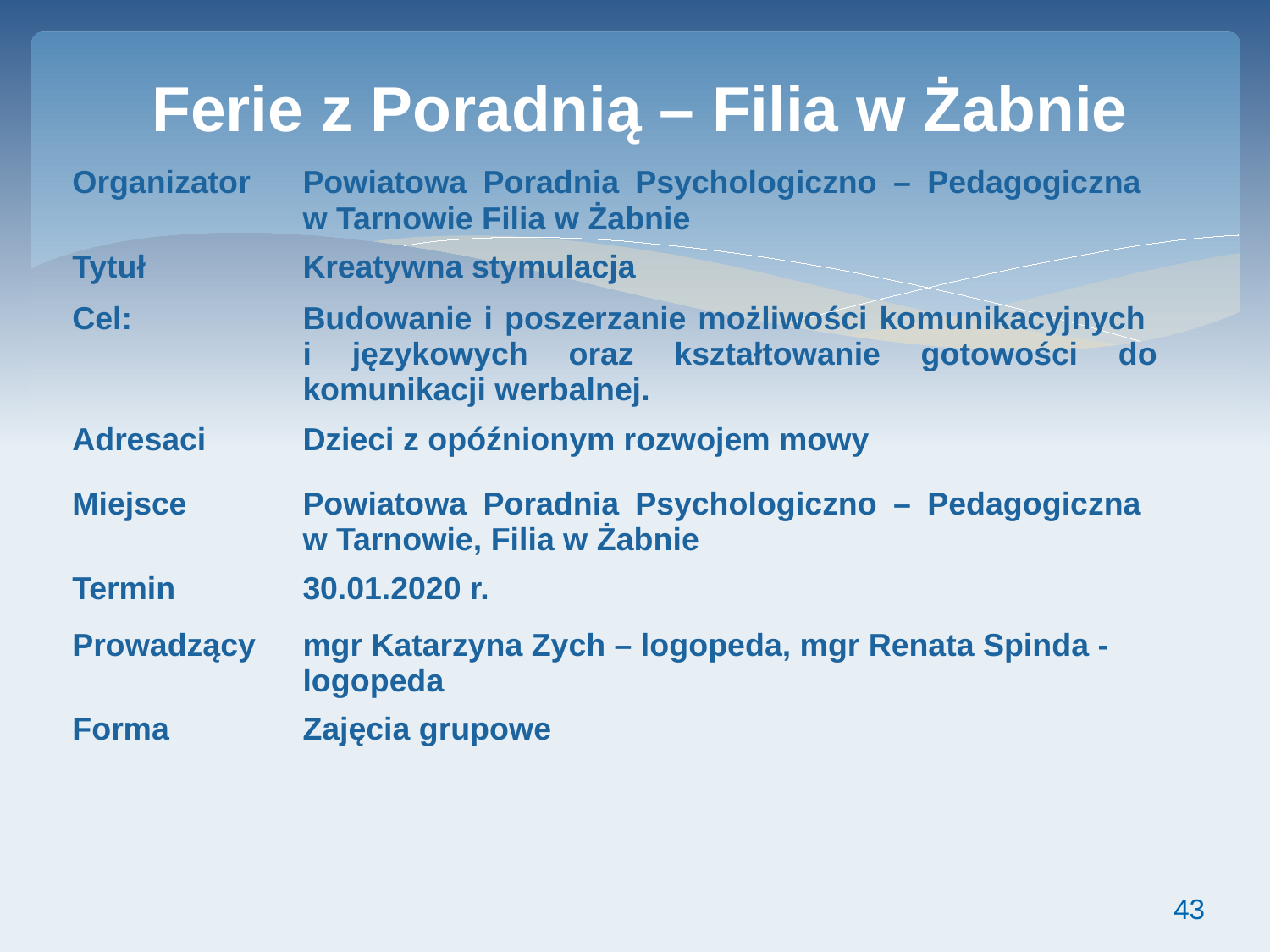

# Ferie z Poradnią – Filia w Żabnie
| Organizator | Powiatowa Poradnia Psychologiczno – Pedagogiczna w Tarnowie Filia w Żabnie |
| --- | --- |
| Tytuł | Kreatywna stymulacja |
| Cel: | Budowanie i poszerzanie możliwości komunikacyjnych i językowych oraz kształtowanie gotowości do komunikacji werbalnej. |
| Adresaci | Dzieci z opóźnionym rozwojem mowy |
| Miejsce | Powiatowa Poradnia Psychologiczno – Pedagogiczna w Tarnowie, Filia w Żabnie |
| Termin | 30.01.2020 r. |
| Prowadzący | mgr Katarzyna Zych – logopeda, mgr Renata Spinda - logopeda |
| Forma | Zajęcia grupowe |
43